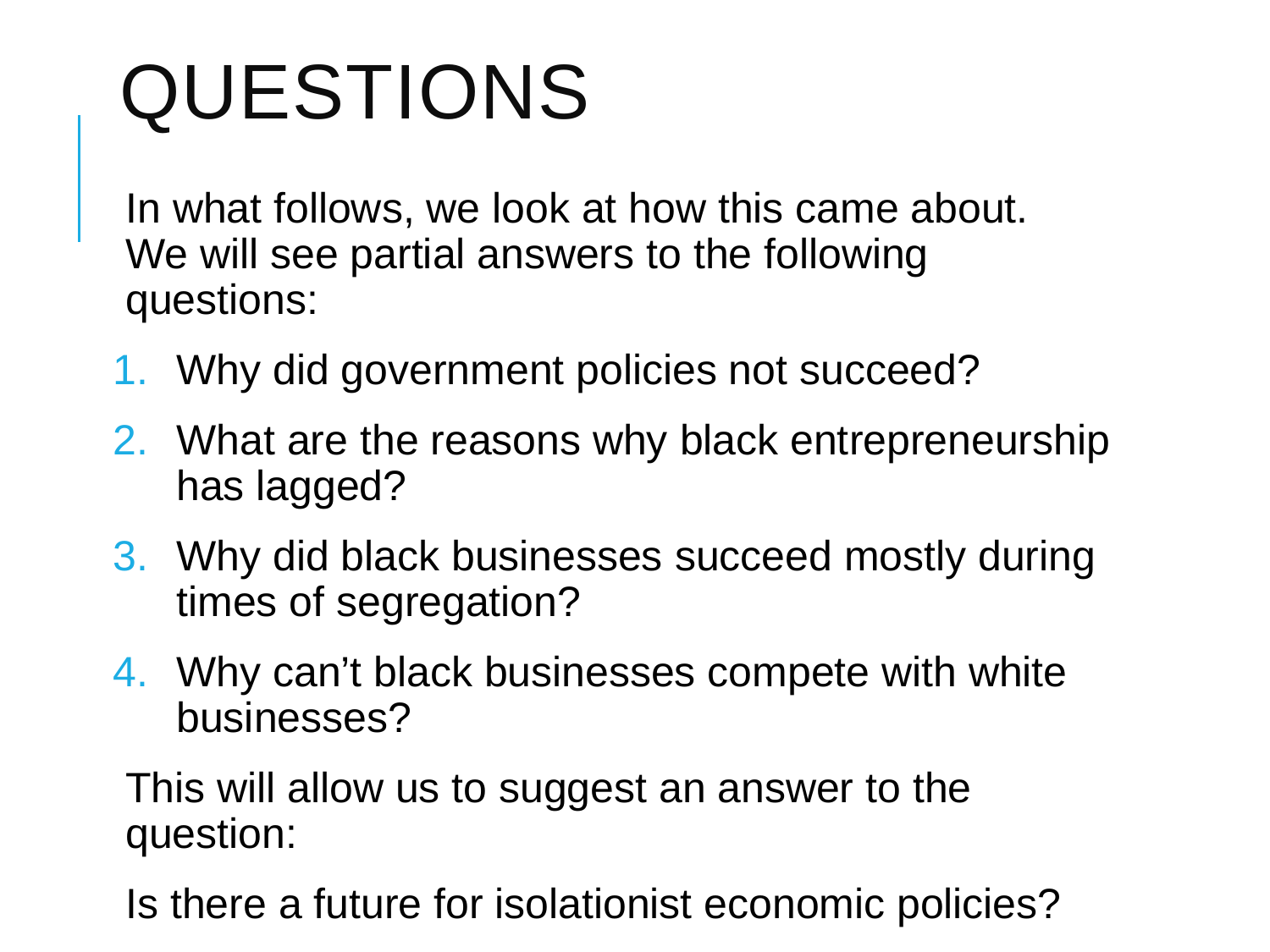

# Questions
In what follows, we look at how this came about.  We will see partial answers to the following questions:
Why did government policies not succeed?
What are the reasons why black entrepreneurship has lagged?
Why did black businesses succeed mostly during times of segregation?
Why can’t black businesses compete with white businesses?
This will allow us to suggest an answer to the question:
Is there a future for isolationist economic policies?